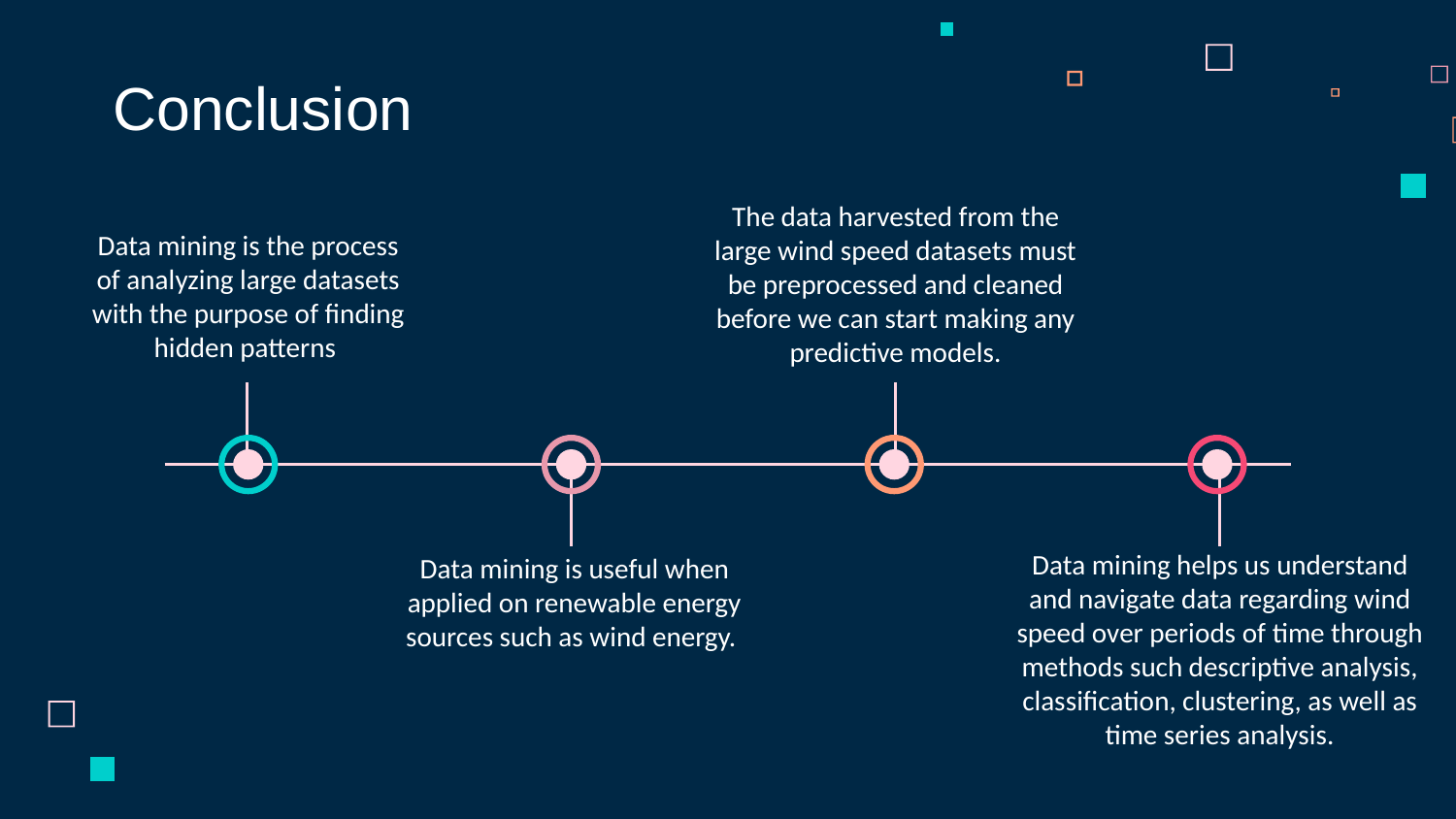

# Conclusion
The data harvested from the large wind speed datasets must be preprocessed and cleaned before we can start making any predictive models.
Data mining is the process of analyzing large datasets with the purpose of finding hidden patterns

Data mining helps us understand and navigate data regarding wind speed over periods of time through methods such descriptive analysis, classification, clustering, as well as time series analysis.
Data mining is useful when applied on renewable energy sources such as wind energy.